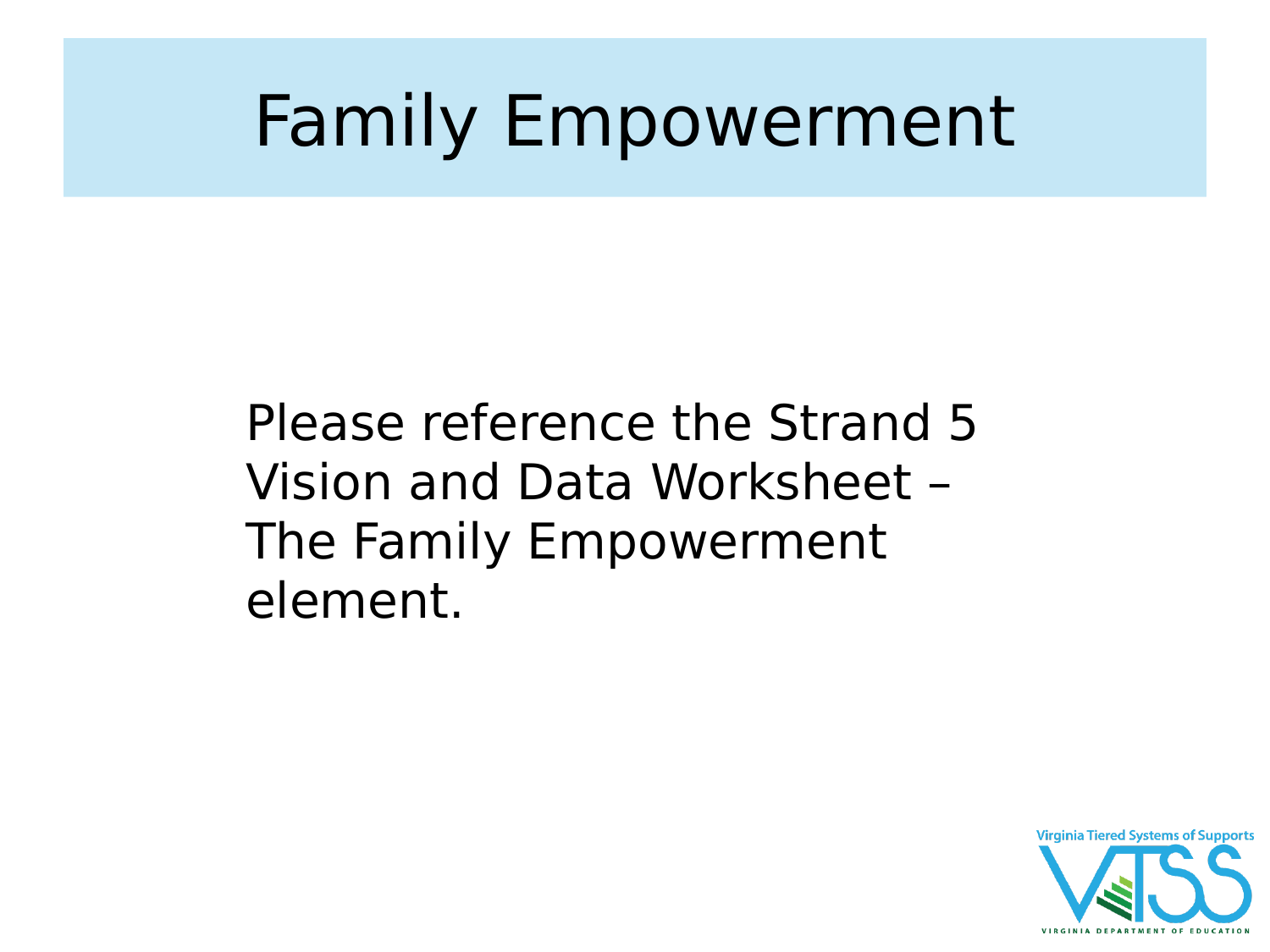

# Family Empowerment
Please reference the Strand 5
Vision and Data Worksheet –
The Family Empowerment element.